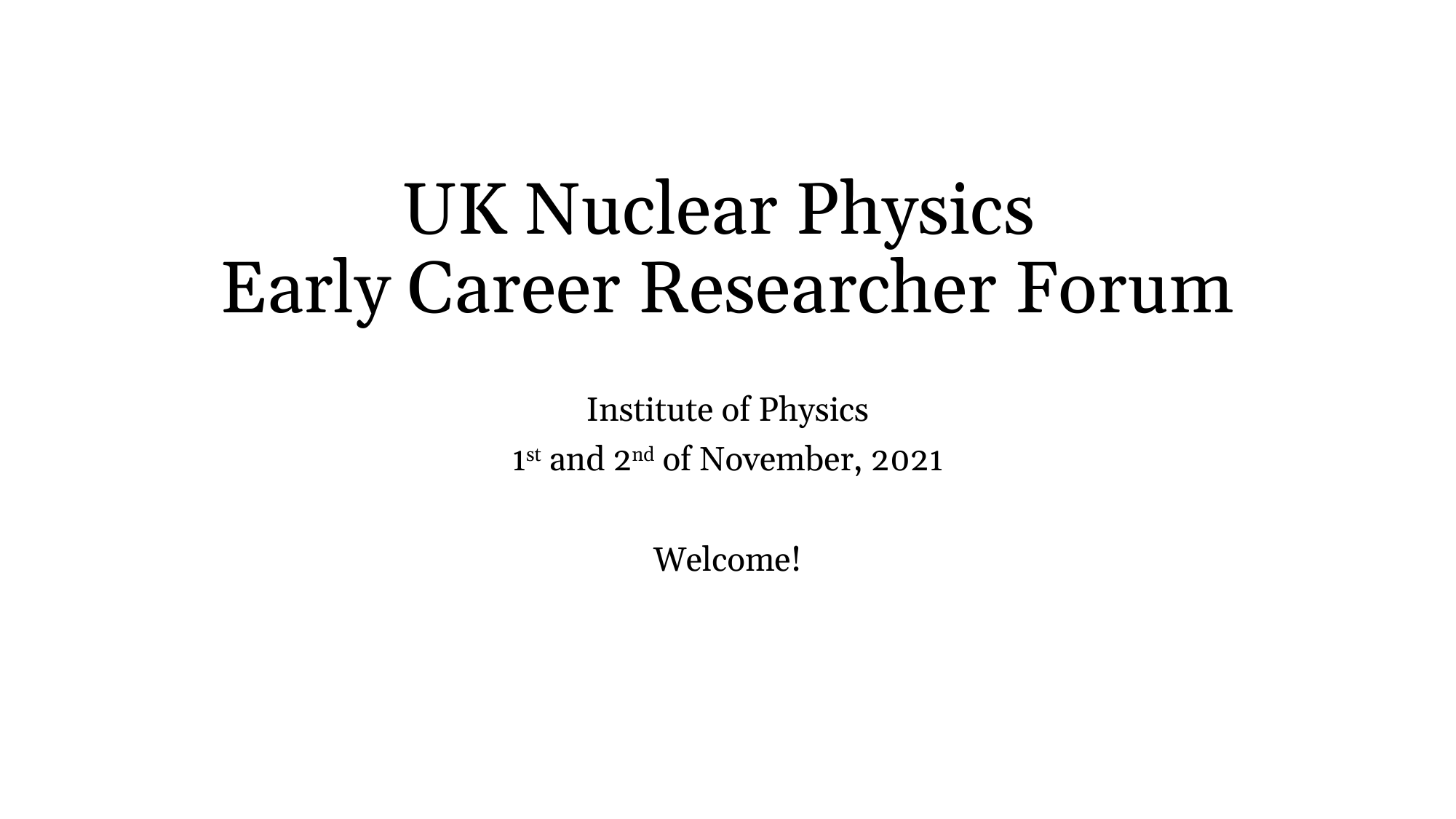

# UK Nuclear Physics Early Career Researcher Forum
Institute of Physics
1st and 2nd of November, 2021

Welcome!